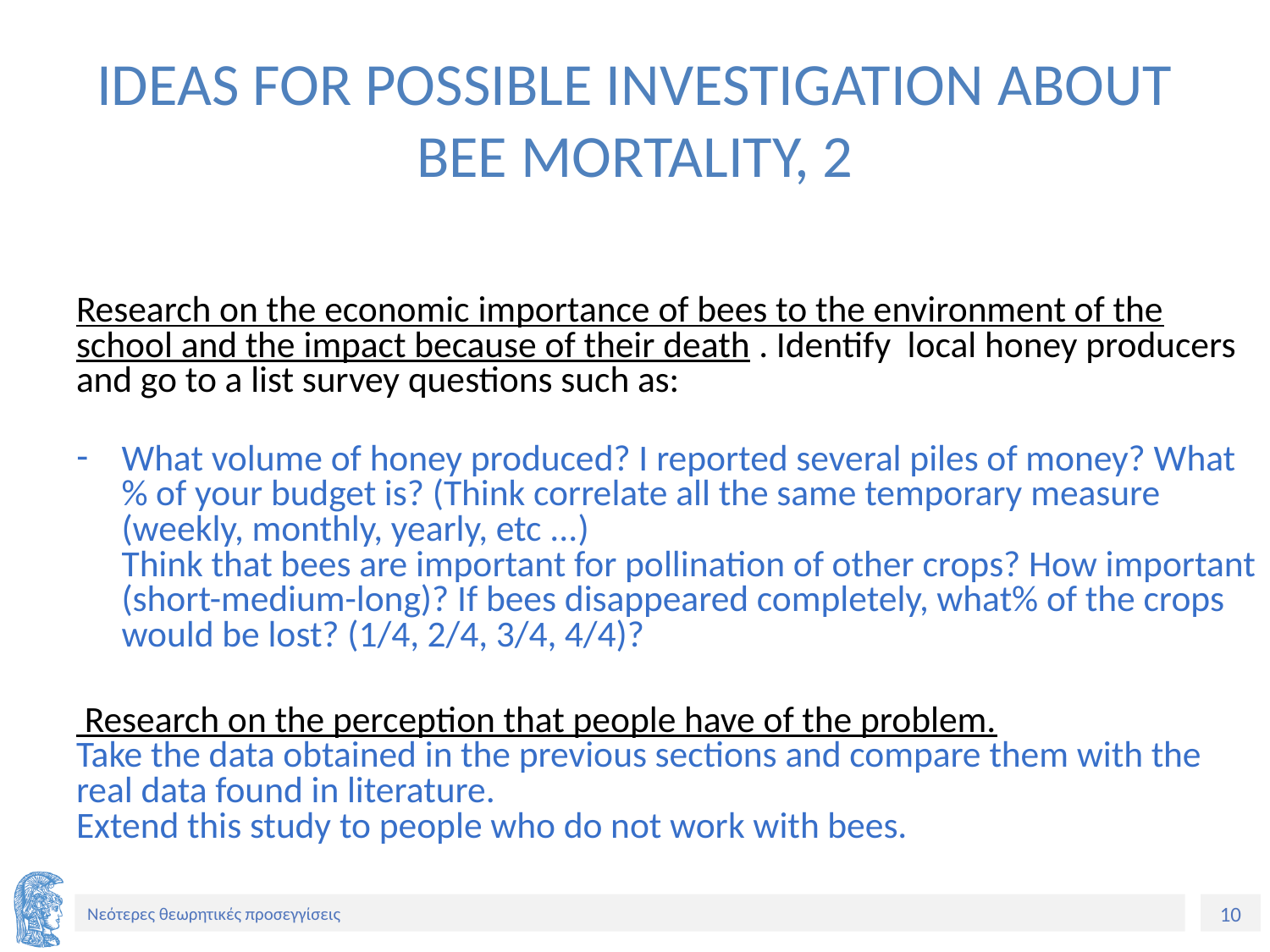

# IDEAS FOR POSSIBLE INVESTIGATION ABOUT BEE MORTALITY, 2

Research on the economic importance of bees to the environment of the school and the impact because of their death . Identify  local honey producers and go to a list survey questions such as:
What volume of honey produced? I reported several piles of money? What% of your budget is? (Think correlate all the same temporary measure (weekly, monthly, yearly, etc ...)
Think that bees are important for pollination of other crops? How important (short-medium-long)? If bees disappeared completely, what% of the crops would be lost? (1/4, 2/4, 3/4, 4/4)?

 Research on the perception that people have of the problem.
Take the data obtained in the previous sections and compare them with the real data found in literature.
Extend this study to people who do not work with bees.